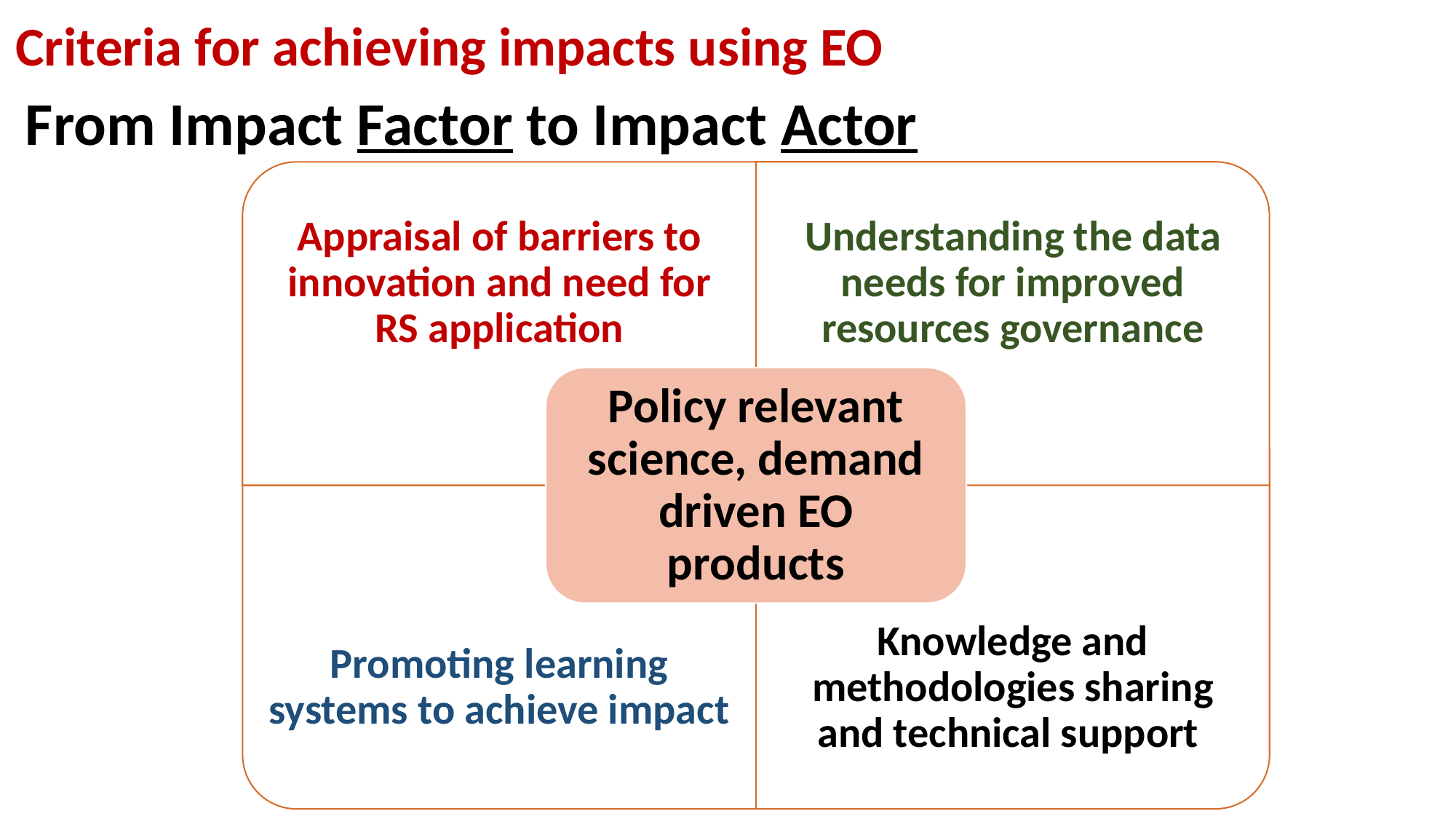

# Criteria for achieving impacts using EO
From Impact Factor to Impact Actor
Appraisal of barriers to innovation and need for RS application

Understanding the data needs for improved resources governance

Policy relevant science, demand driven EO products

Promoting learning systems to achieve impact
Knowledge and methodologies sharing and technical support